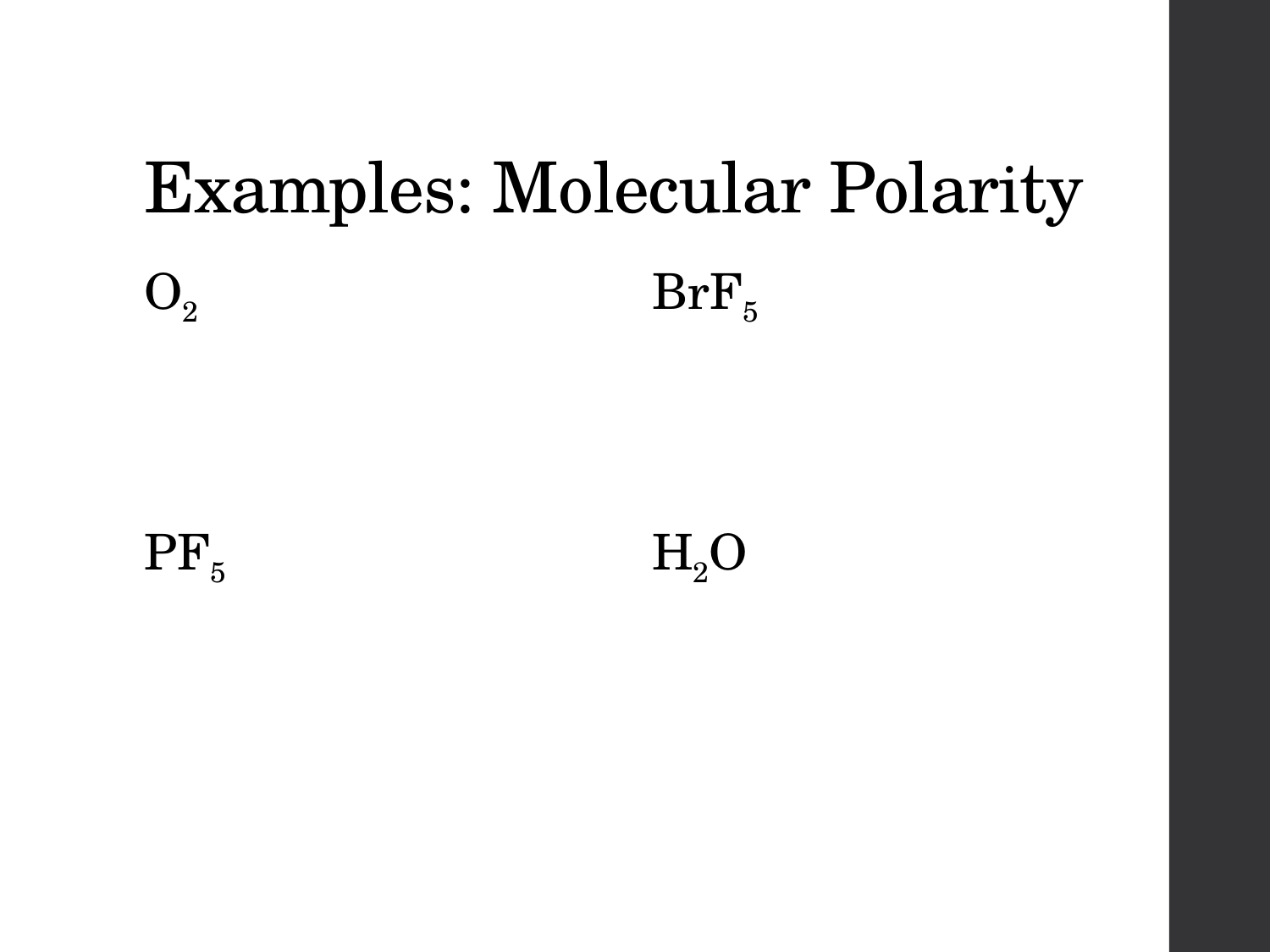

# Examples: Molecular Polarity
O2				BrF5

PF5				H2O